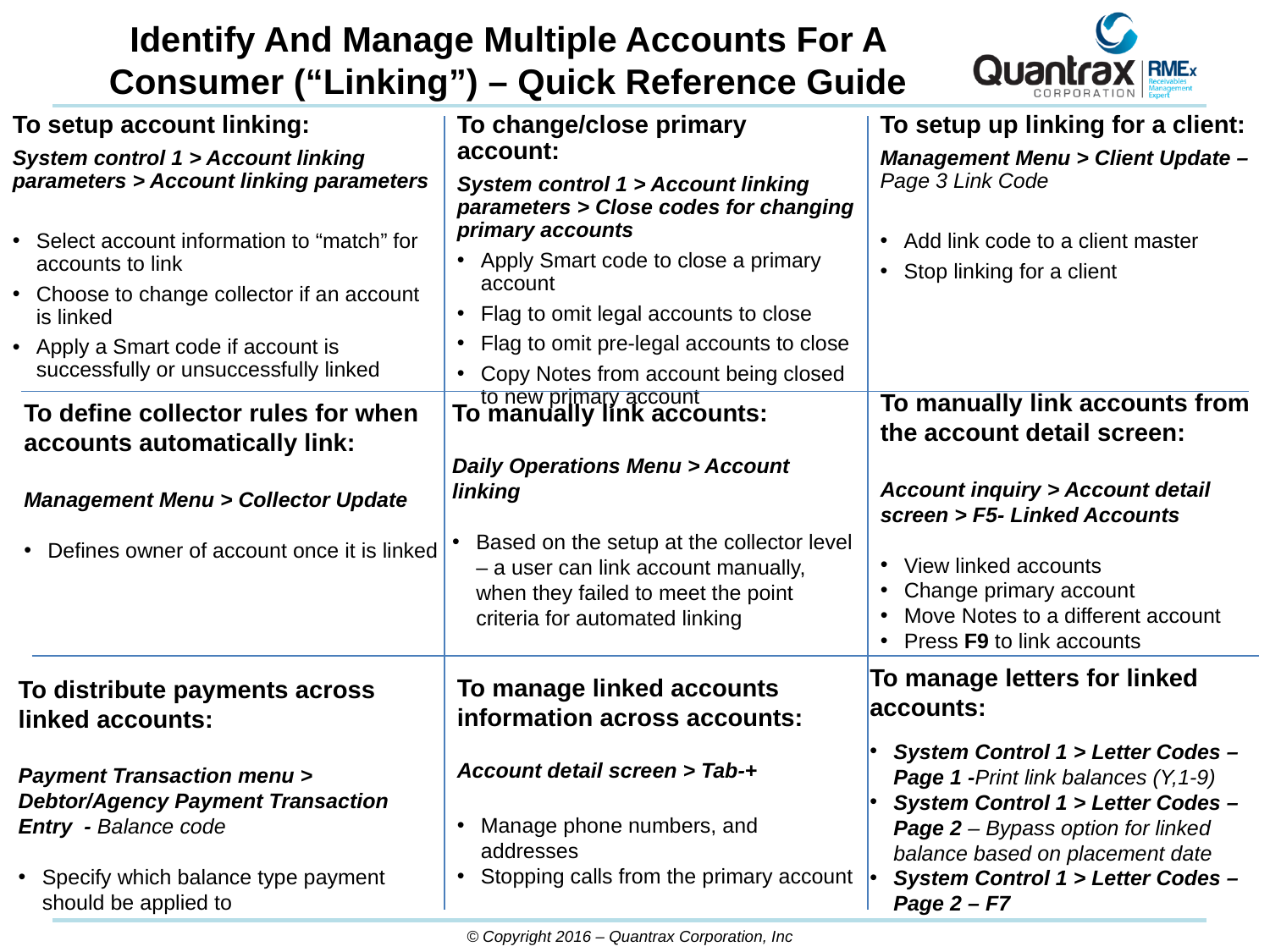

Identify And Manage Multiple Accounts For A Consumer (“Linking”) – Quick Reference Guide
To setup account linking:
System control 1 > Account linking parameters > Account linking parameters

Select account information to “match” for accounts to link
Choose to change collector if an account is linked
Apply a Smart code if account is successfully or unsuccessfully linked
To change/close primary account:
System control 1 > Account linking parameters > Close codes for changing primary accounts
Apply Smart code to close a primary account
Flag to omit legal accounts to close
Flag to omit pre-legal accounts to close
Copy Notes from account being closed to new primary account

To setup up linking for a client:
Management Menu > Client Update – Page 3 Link Code

Add link code to a client master
Stop linking for a client

To manually link accounts from the account detail screen:
Account inquiry > Account detail screen > F5- Linked Accounts

View linked accounts
Change primary account
Move Notes to a different account
Press F9 to link accounts

To define collector rules for when
accounts automatically link:
Management Menu > Collector Update

Defines owner of account once it is linked

To manually link accounts:
Daily Operations Menu > Account linking
Based on the setup at the collector level – a user can link account manually, when they failed to meet the point criteria for automated linking
To manage letters for linked accounts:
System Control 1 > Letter Codes – Page 1 -Print link balances (Y,1-9)
System Control 1 > Letter Codes – Page 2 – Bypass option for linked balance based on placement date
System Control 1 > Letter Codes – Page 2 – F7

To manage linked accounts information across accounts:
Account detail screen > Tab-+

Manage phone numbers, and addresses
Stopping calls from the primary account

To distribute payments across linked accounts:
Payment Transaction menu > Debtor/Agency Payment Transaction Entry  - Balance code
Specify which balance type payment should be applied to